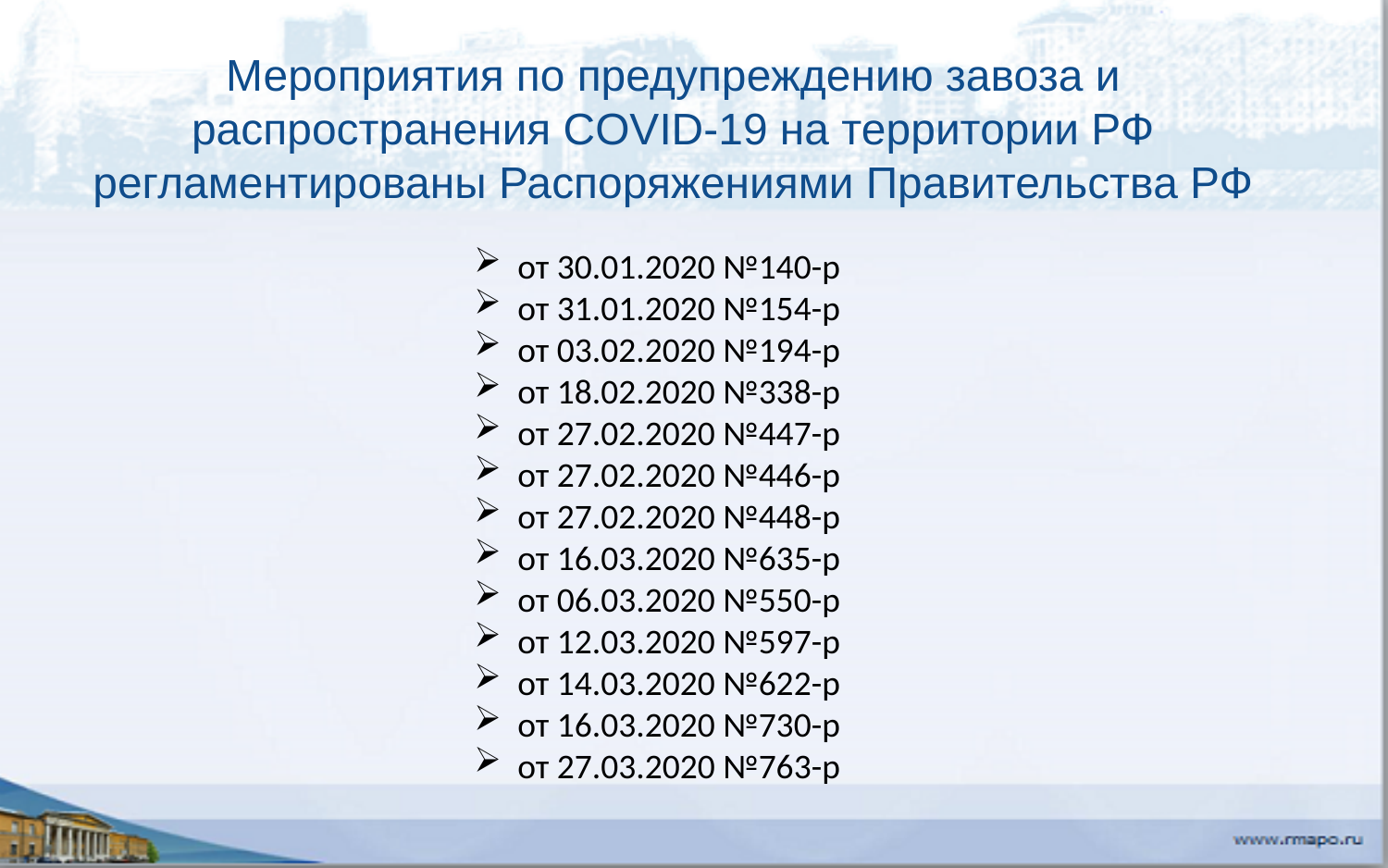

Мероприятия по предупреждению завоза и распространения COVID-19 на территории РФ регламентированы Распоряжениями Правительства РФ
от 30.01.2020 №140-р
от 31.01.2020 №154-р
от 03.02.2020 №194-р
от 18.02.2020 №338-р
от 27.02.2020 №447-р
от 27.02.2020 №446-р
от 27.02.2020 №448-р
от 16.03.2020 №635-р
от 06.03.2020 №550-р
от 12.03.2020 №597-р
от 14.03.2020 №622-р
от 16.03.2020 №730-р
от 27.03.2020 №763-р